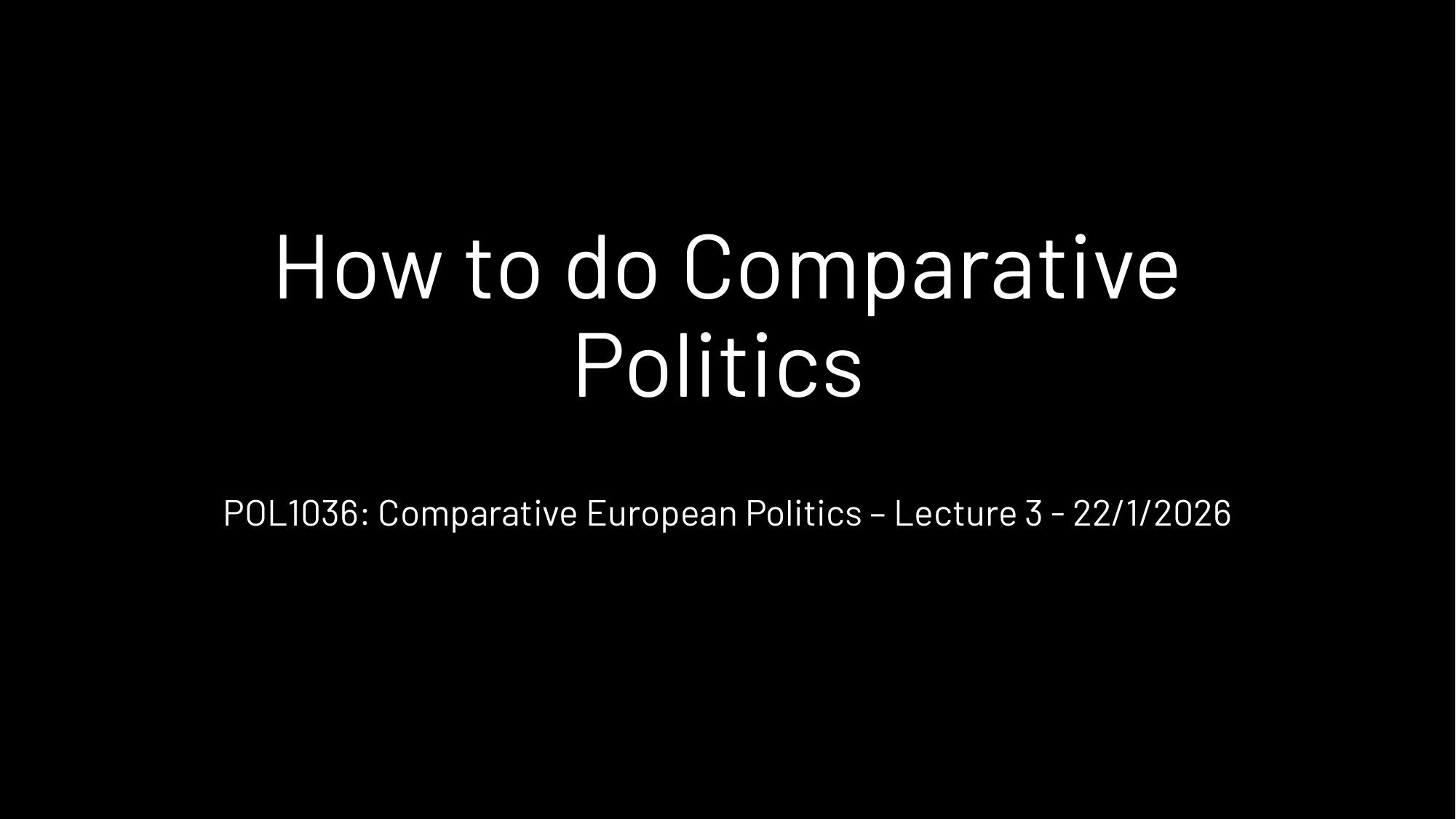

# How to do Comparative Politics

POL1036: Comparative European Politics – Lecture 3 - 22/1/2026